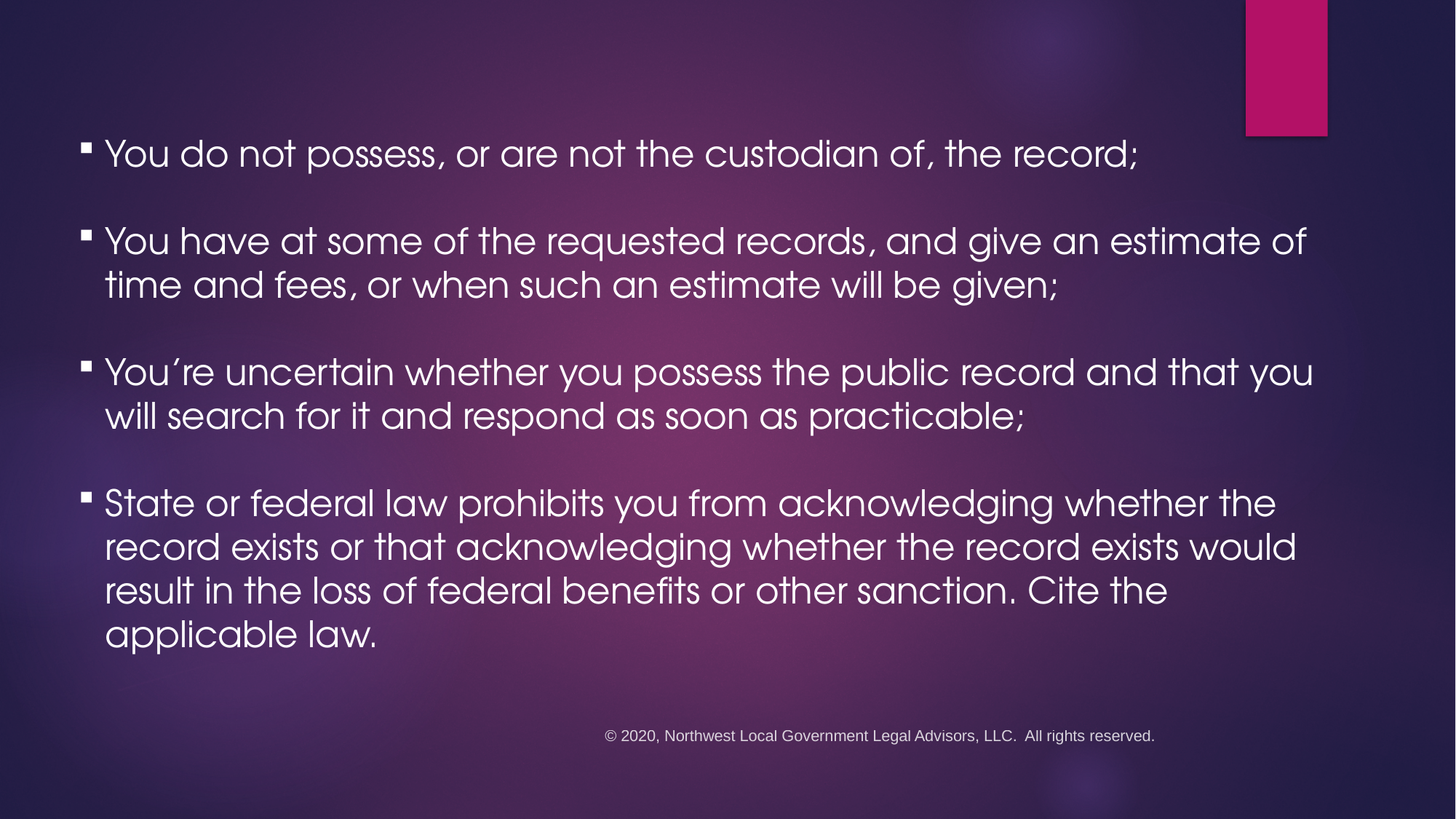

You do not possess, or are not the custodian of, the record;

You have at some of the requested records, and give an estimate of time and fees, or when such an estimate will be given;

You’re uncertain whether you possess the public record and that you will search for it and respond as soon as practicable;

State or federal law prohibits you from acknowledging whether the record exists or that acknowledging whether the record exists would result in the loss of federal benefits or other sanction. Cite the applicable law.

© 2020, Northwest Local Government Legal Advisors, LLC.  All rights reserved.